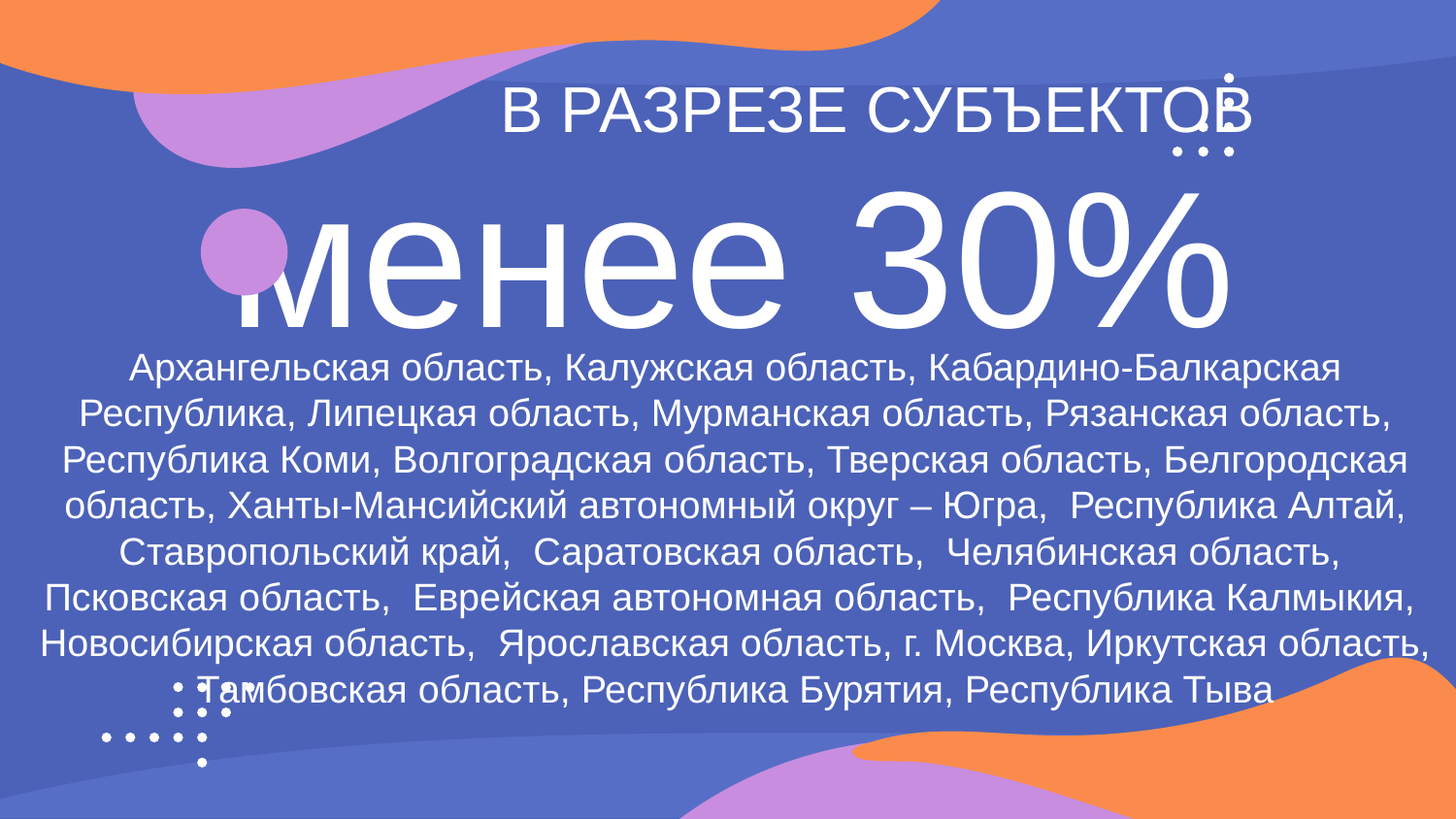

В РАЗРЕЗЕ СУБЪЕКТОВ
# менее 30%

Архангельская область, Калужская область, Кабардино-Балкарская Республика, Липецкая область, Мурманская область, Рязанская область, Республика Коми, Волгоградская область, Тверская область, Белгородская область, Ханты-Мансийский автономный округ – Югра,  Республика Алтай, Ставропольский край,  Саратовская область,  Челябинская область,  Псковская область,  Еврейская автономная область,  Республика Калмыкия,  Новосибирская область,  Ярославская область, г. Москва, Иркутская область, Тамбовская область, Республика Бурятия, Республика Тыва